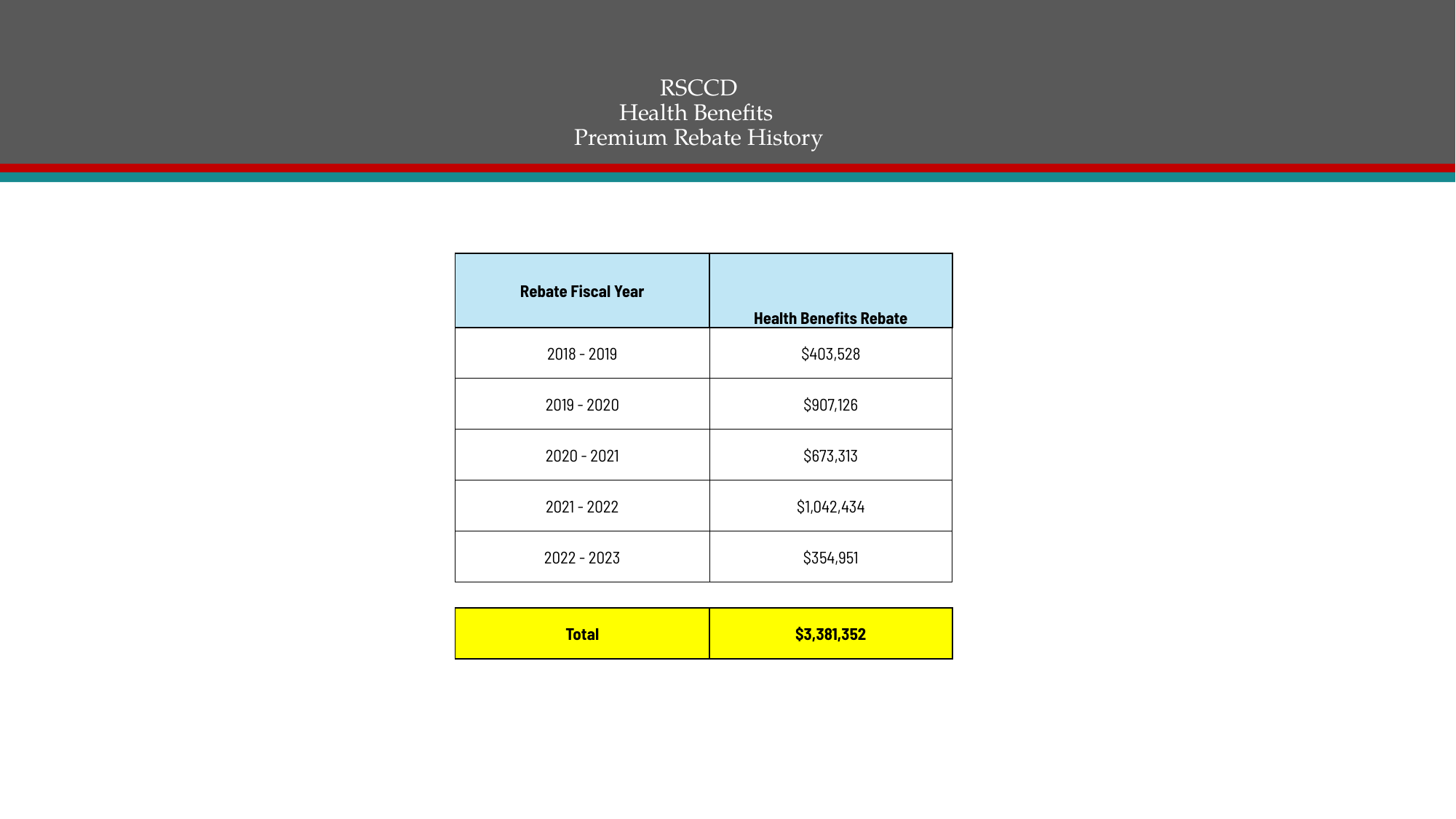

# RSCCD Health Benefits Premium Rebate History
| Rebate Fiscal Year | Health Benefits Rebate |
| --- | --- |
| 2018 - 2019 | $403,528 |
| 2019 - 2020 | $907,126 |
| 2020 - 2021 | $673,313 |
| 2021 - 2022 | $1,042,434 |
| 2022 - 2023 | $354,951 |
|  |  |
| Total | $3,381,352 |